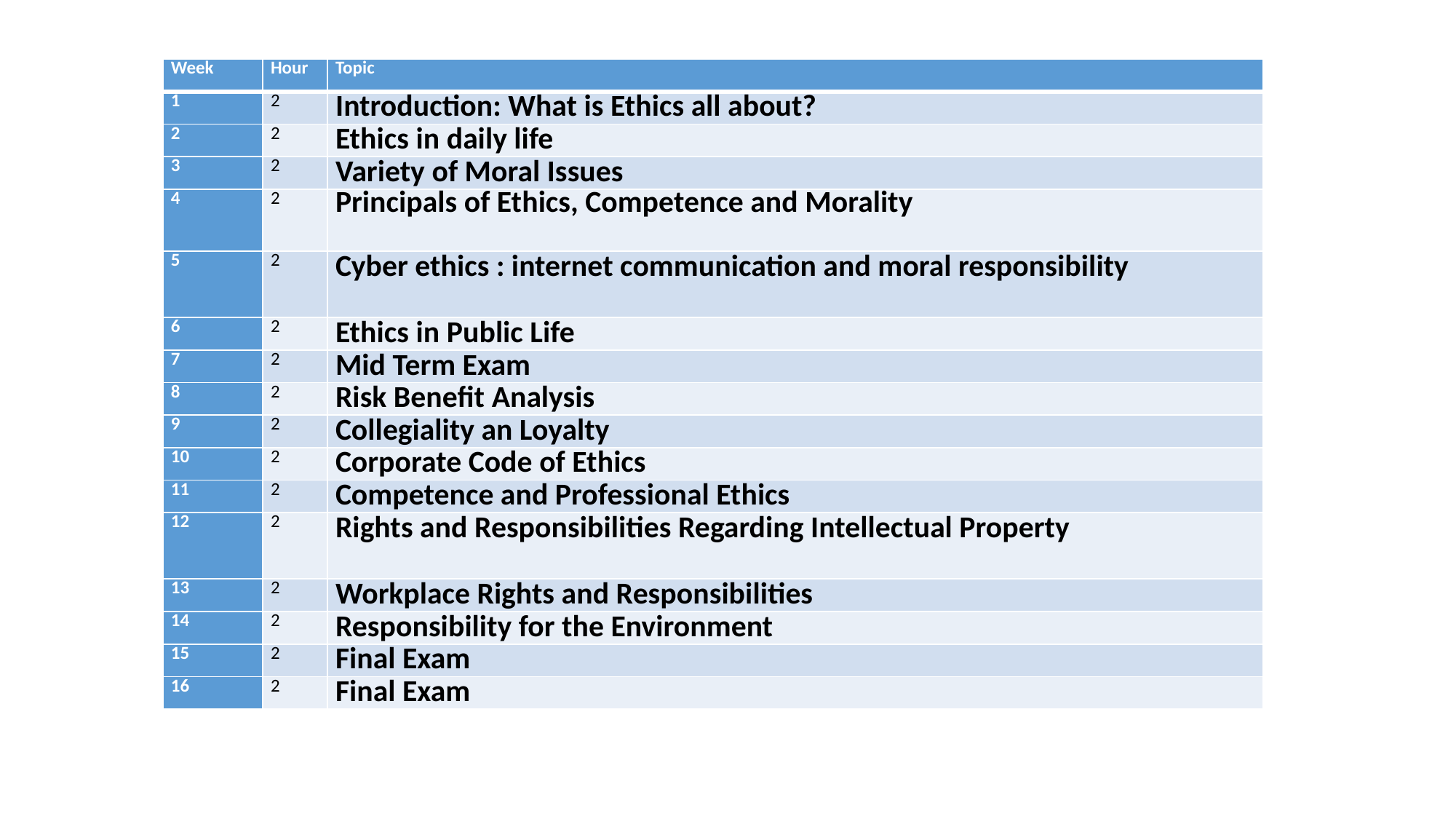

| Week | Hour | Topic |
| --- | --- | --- |
| 1 | 2 | Introduction: What is Ethics all about? |
| 2 | 2 | Ethics in daily life |
| 3 | 2 | Variety of Moral Issues |
| 4 | 2 | Principals of Ethics, Competence and Morality |
| 5 | 2 | Cyber ethics : internet communication and moral responsibility |
| 6 | 2 | Ethics in Public Life |
| 7 | 2 | Mid Term Exam |
| 8 | 2 | Risk Benefit Analysis |
| 9 | 2 | Collegiality an Loyalty |
| 10 | 2 | Corporate Code of Ethics |
| 11 | 2 | Competence and Professional Ethics |
| 12 | 2 | Rights and Responsibilities Regarding Intellectual Property |
| 13 | 2 | Workplace Rights and Responsibilities |
| 14 | 2 | Responsibility for the Environment |
| 15 | 2 | Final Exam |
| 16 | 2 | Final Exam |